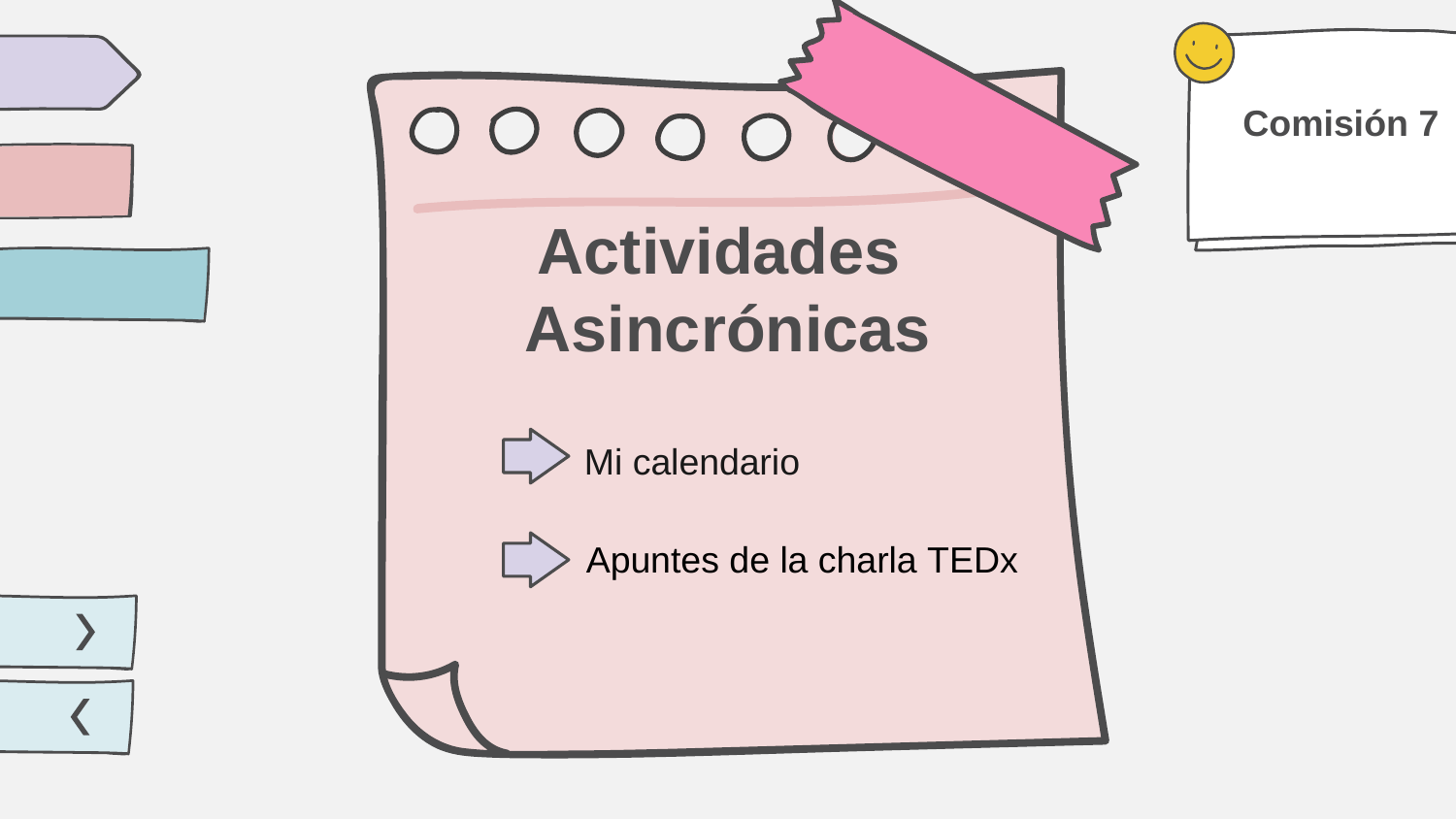

# Actividades Asincrónicas
Comisión 7
Mi calendario

Apuntes de la charla TEDx